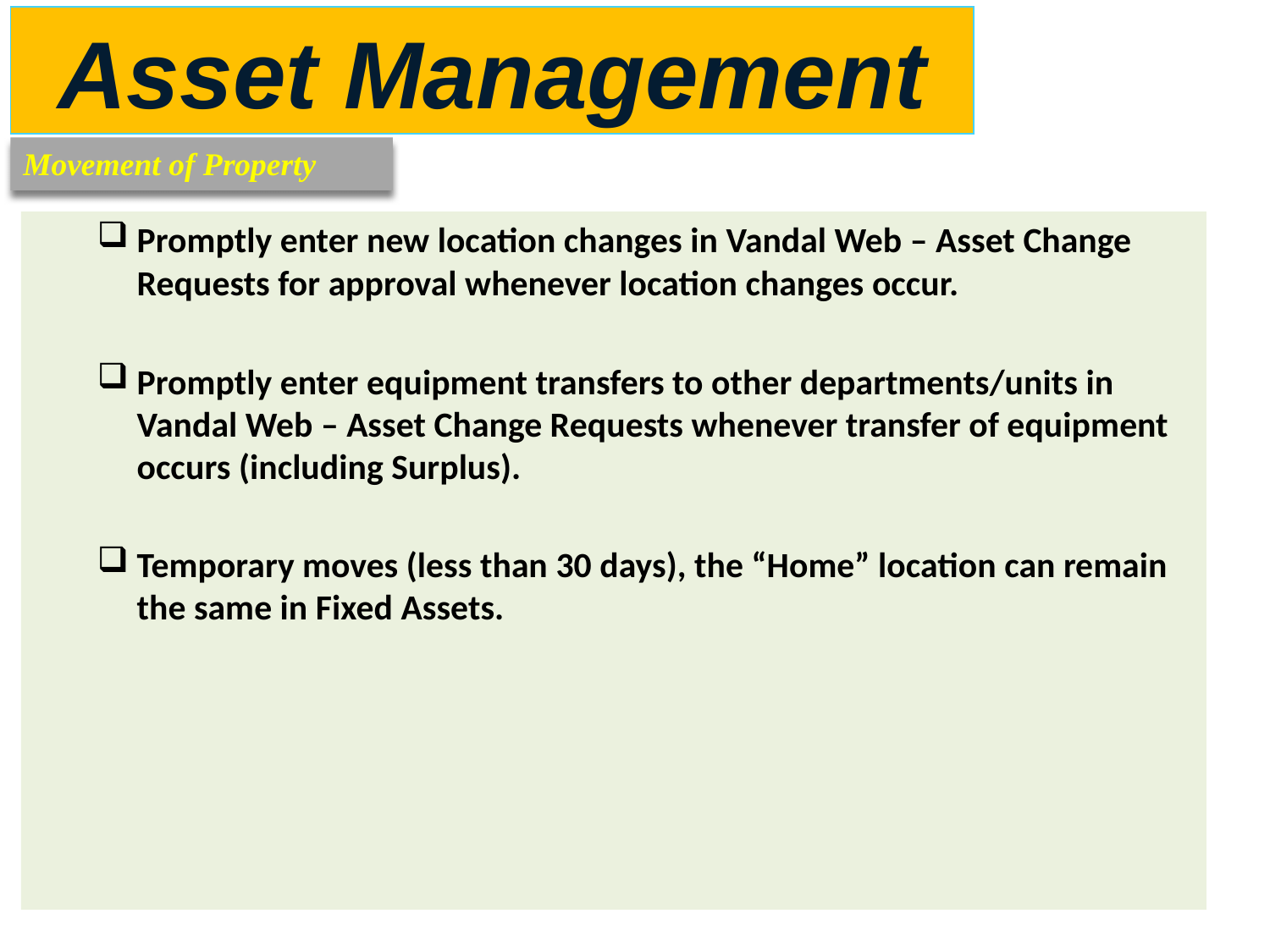

Asset Management
Movement of Property
Promptly enter new location changes in Vandal Web – Asset Change Requests for approval whenever location changes occur.

Promptly enter equipment transfers to other departments/units in Vandal Web – Asset Change Requests whenever transfer of equipment occurs (including Surplus).

Temporary moves (less than 30 days), the “Home” location can remain the same in Fixed Assets.